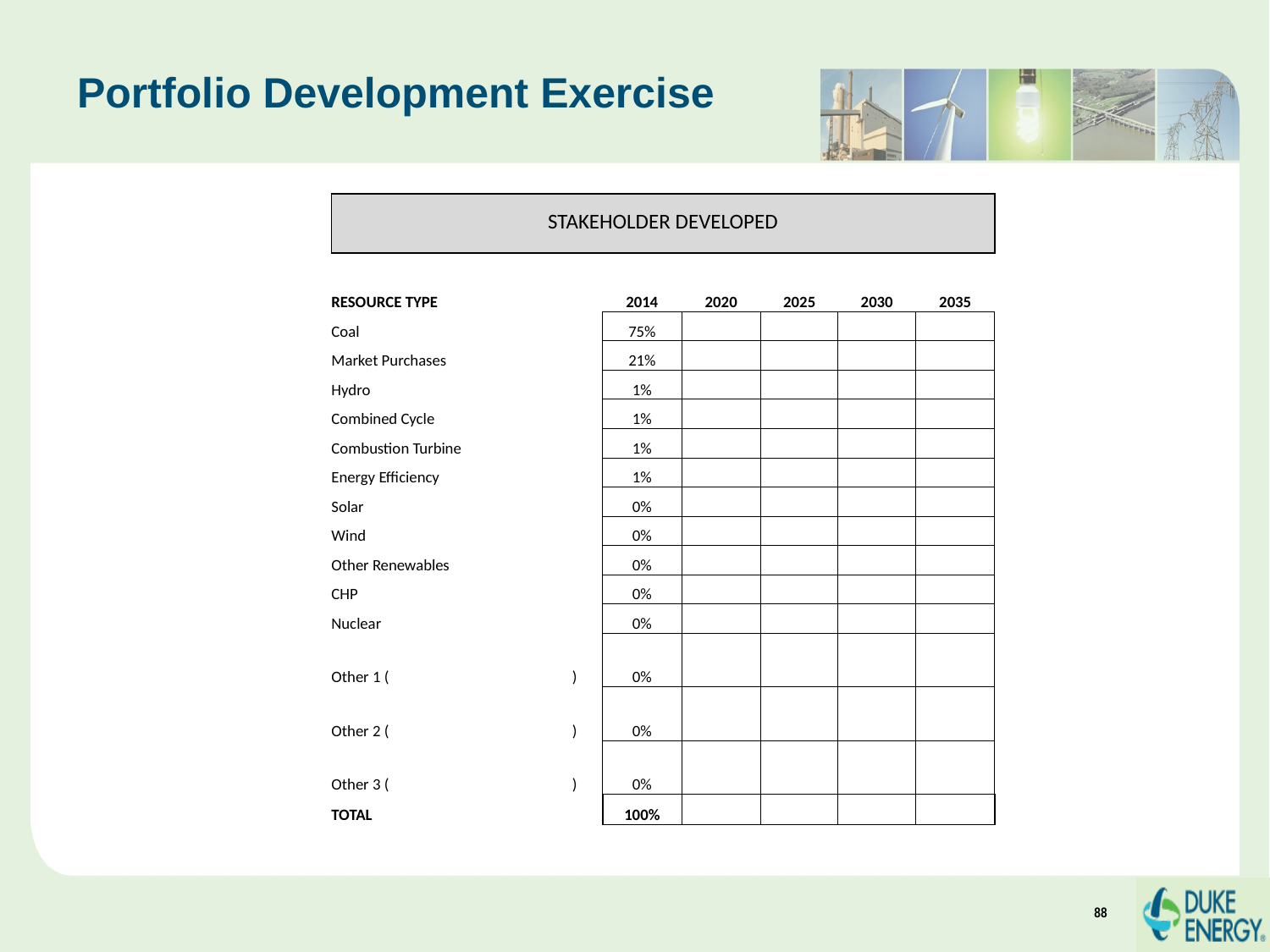

# Portfolio Development Exercise
|  |  |  |  |  |  |  |
| --- | --- | --- | --- | --- | --- | --- |
|  | STAKEHOLDER DEVELOPED |  |  |  |  |  |
|  |  |  |  |  |  |  |
|  |  |  |  |  |  |  |
|  | RESOURCE TYPE | 2014 | 2020 | 2025 | 2030 | 2035 |
|  | Coal | 75% |  |  |  |  |
|  | Market Purchases | 21% |  |  |  |  |
|  | Hydro | 1% |  |  |  |  |
|  | Combined Cycle | 1% |  |  |  |  |
|  | Combustion Turbine | 1% |  |  |  |  |
|  | Energy Efficiency | 1% |  |  |  |  |
|  | Solar | 0% |  |  |  |  |
|  | Wind | 0% |  |  |  |  |
|  | Other Renewables | 0% |  |  |  |  |
|  | CHP | 0% |  |  |  |  |
|  | Nuclear | 0% |  |  |  |  |
|  | Other 1 ( ) | 0% |  |  |  |  |
|  | Other 2 ( ) | 0% |  |  |  |  |
|  | Other 3 ( ) | 0% |  |  |  |  |
|  | TOTAL | 100% |  |  |  |  |
88